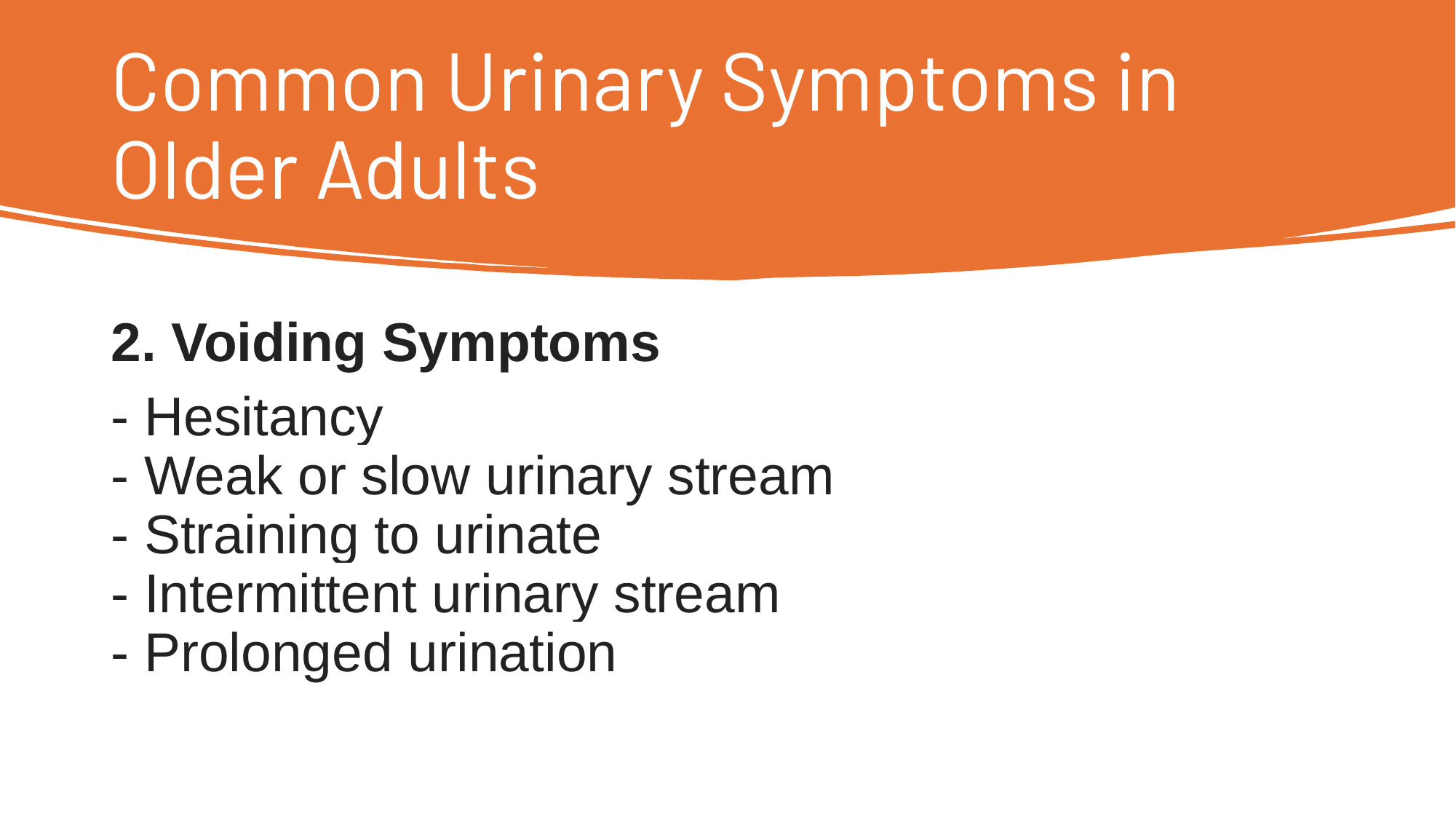

# Common Urinary Symptoms in Older Adults

2. Voiding Symptoms
- Hesitancy
- Weak or slow urinary stream
- Straining to urinate
- Intermittent urinary stream
- Prolonged urination